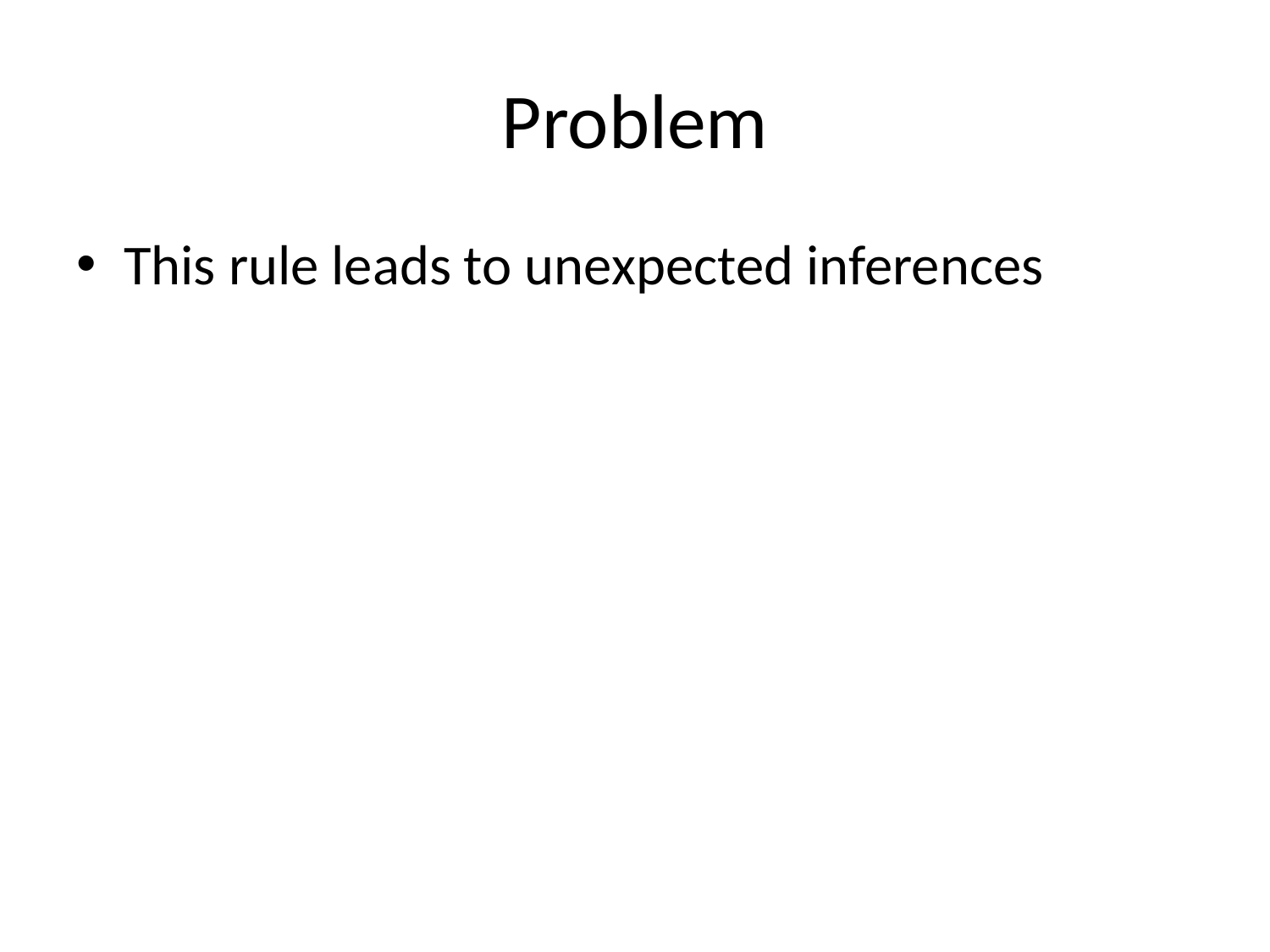

# Problem
This rule leads to unexpected inferences